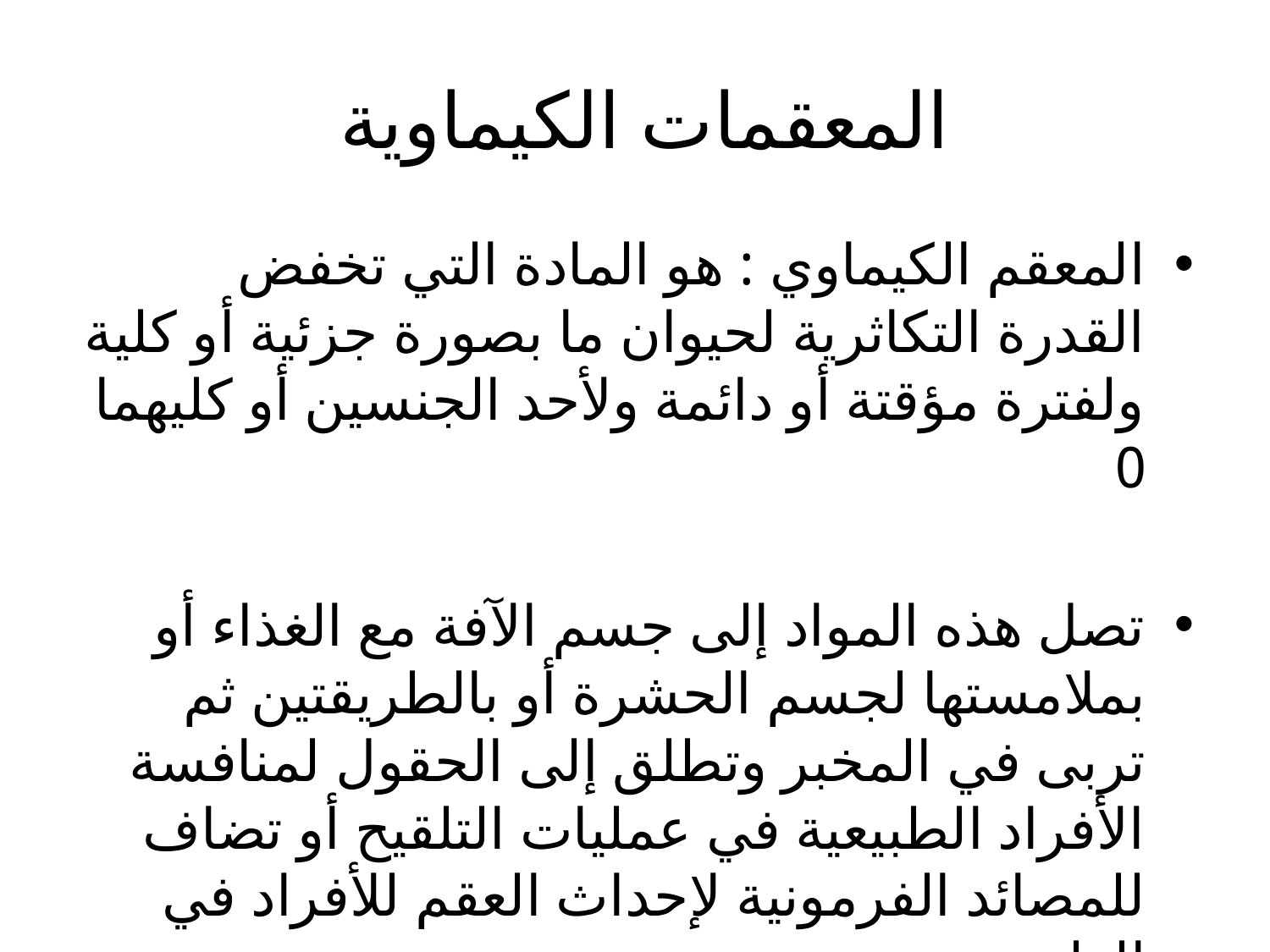

# المعقمات الكيماوية
المعقم الكيماوي : هو المادة التي تخفض القدرة التكاثرية لحيوان ما بصورة جزئية أو كلية ولفترة مؤقتة أو دائمة ولأحد الجنسين أو كليهما 0

تصل هذه المواد إلى جسم الآفة مع الغذاء أو بملامستها لجسم الحشرة أو بالطريقتين ثم تربى في المخبر وتطلق إلى الحقول لمنافسة الأفراد الطبيعية في عمليات التلقيح أو تضاف للمصائد الفرمونية لإحداث العقم للأفراد في الطبيعة.